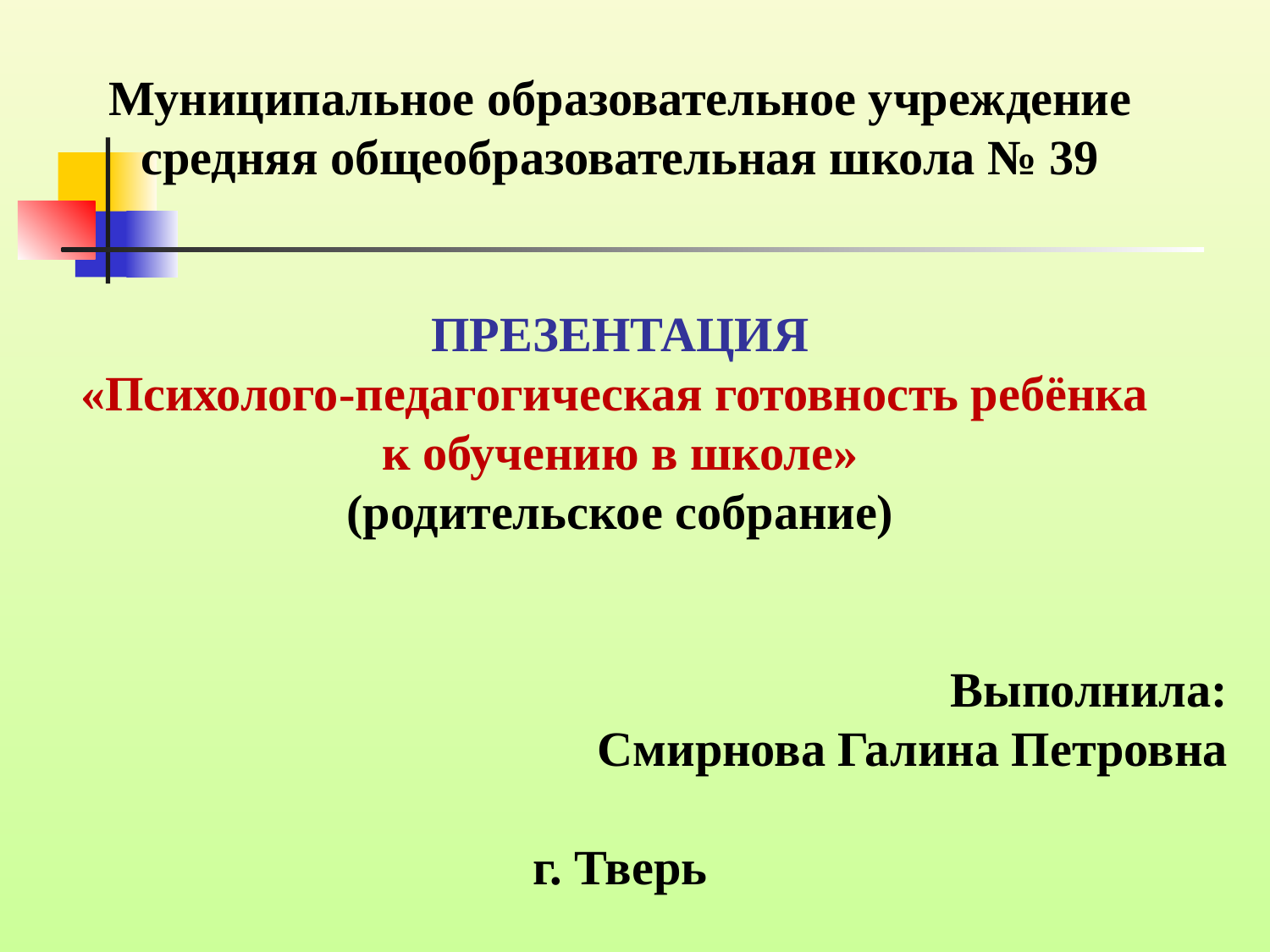

Муниципальное образовательное учреждение
средняя общеобразовательная школа № 39

ПРЕЗЕНТАЦИЯ
«Психолого-педагогическая готовность ребёнка
к обучению в школе»
(родительское собрание)

Выполнила:
 Смирнова Галина Петровна

г. Тверь